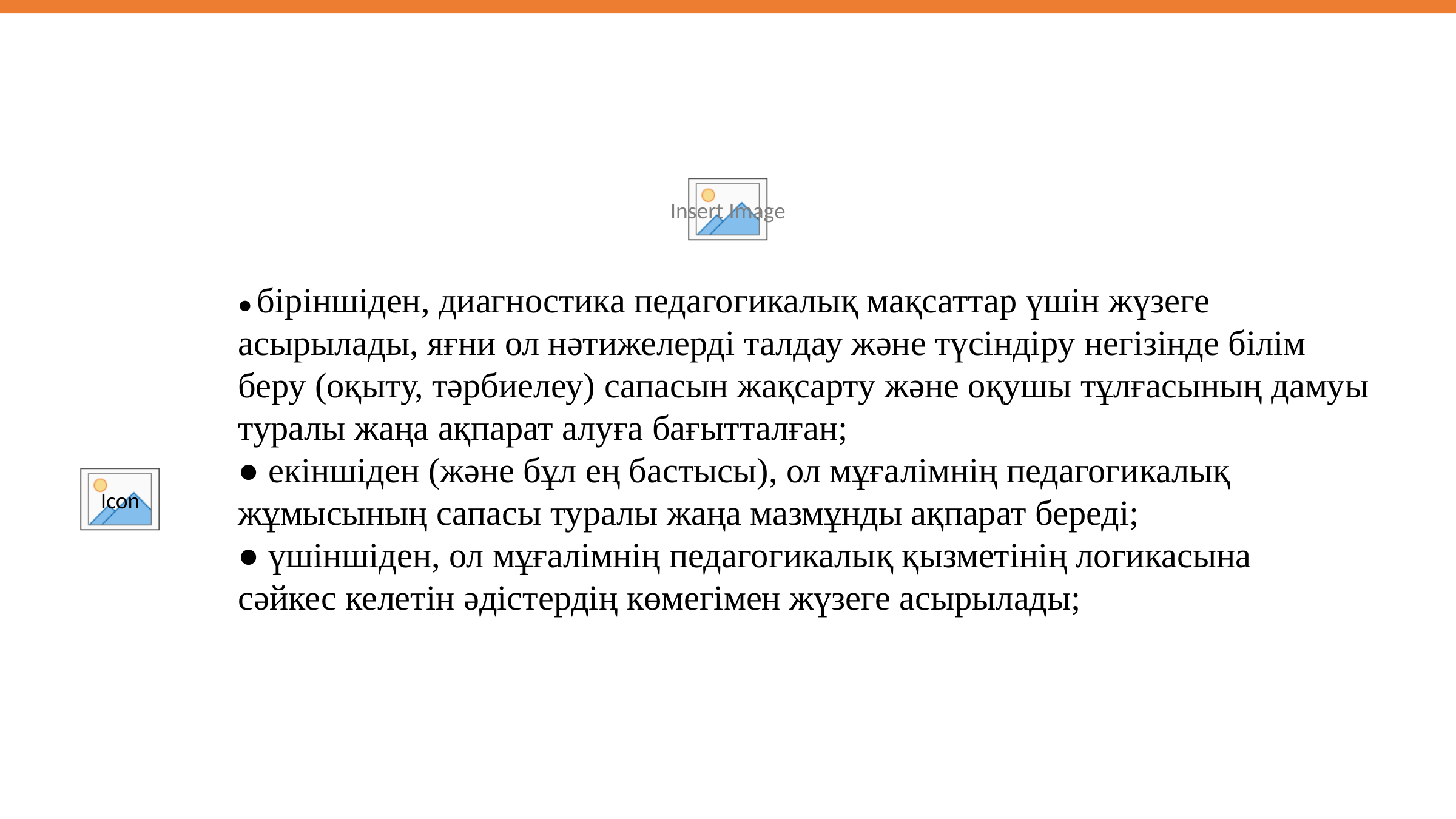

● біріншіден, диагностика педагогикалық мақсаттар үшін жүзеге
асырылады, яғни ол нәтижелерді талдау және түсіндіру негізінде білім
беру (оқыту, тәрбиелеу) сапасын жақсарту және оқушы тұлғасының дамуы
туралы жаңа ақпарат алуға бағытталған;
● екіншіден (және бұл ең бастысы), ол мұғалімнің педагогикалық
жұмысының сапасы туралы жаңа мазмұнды ақпарат береді;
● үшіншіден, ол мұғалімнің педагогикалық қызметінің логикасына
сәйкес келетін әдістердің көмегімен жүзеге асырылады;

#